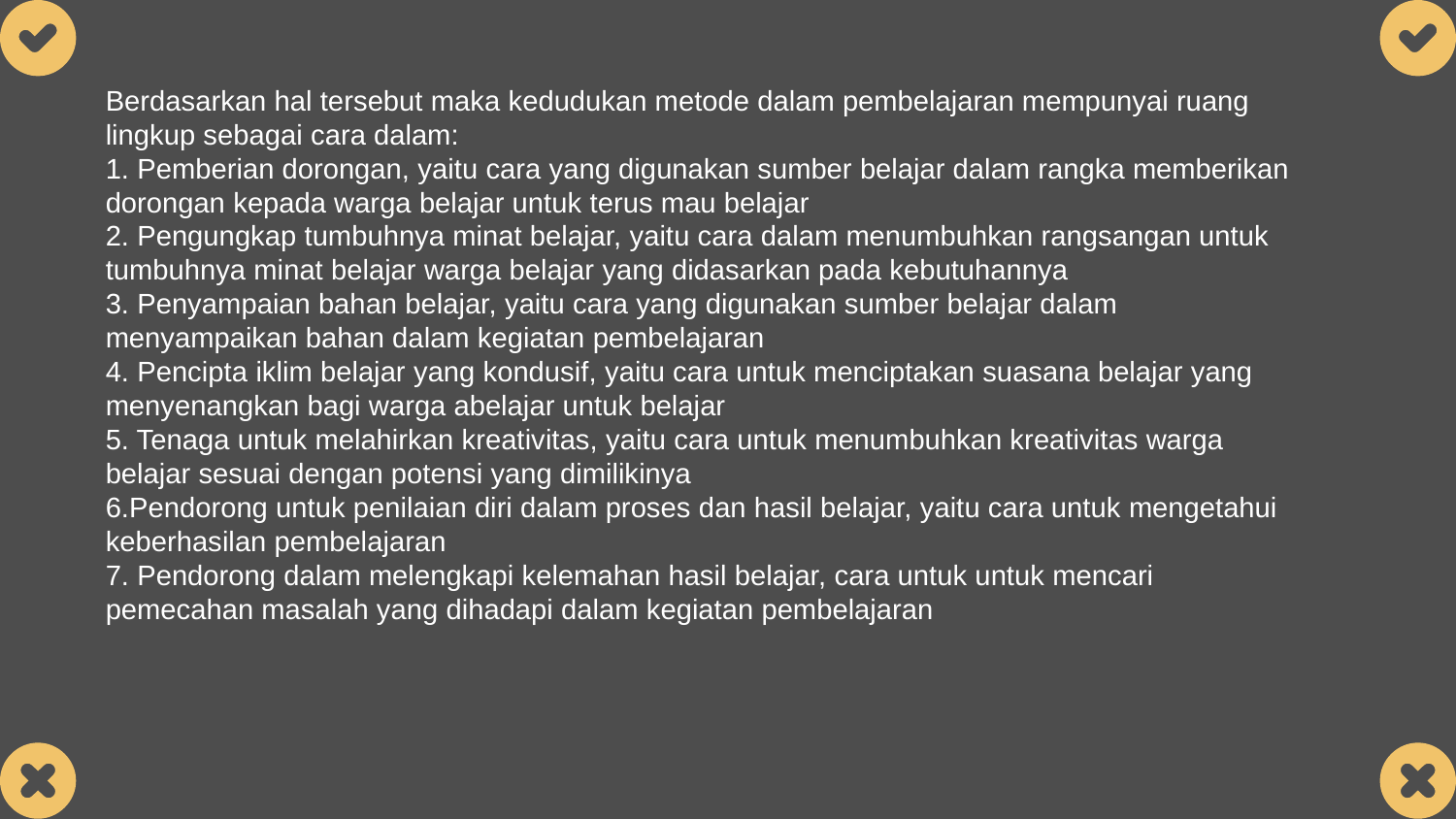

Berdasarkan hal tersebut maka kedudukan metode dalam pembelajaran mempunyai ruang lingkup sebagai cara dalam:
1. Pemberian dorongan, yaitu cara yang digunakan sumber belajar dalam rangka memberikan dorongan kepada warga belajar untuk terus mau belajar
2. Pengungkap tumbuhnya minat belajar, yaitu cara dalam menumbuhkan rangsangan untuk tumbuhnya minat belajar warga belajar yang didasarkan pada kebutuhannya
3. Penyampaian bahan belajar, yaitu cara yang digunakan sumber belajar dalam menyampaikan bahan dalam kegiatan pembelajaran
4. Pencipta iklim belajar yang kondusif, yaitu cara untuk menciptakan suasana belajar yang menyenangkan bagi warga abelajar untuk belajar
5. Tenaga untuk melahirkan kreativitas, yaitu cara untuk menumbuhkan kreativitas warga belajar sesuai dengan potensi yang dimilikinya
6.Pendorong untuk penilaian diri dalam proses dan hasil belajar, yaitu cara untuk mengetahui keberhasilan pembelajaran
7. Pendorong dalam melengkapi kelemahan hasil belajar, cara untuk untuk mencari pemecahan masalah yang dihadapi dalam kegiatan pembelajaran